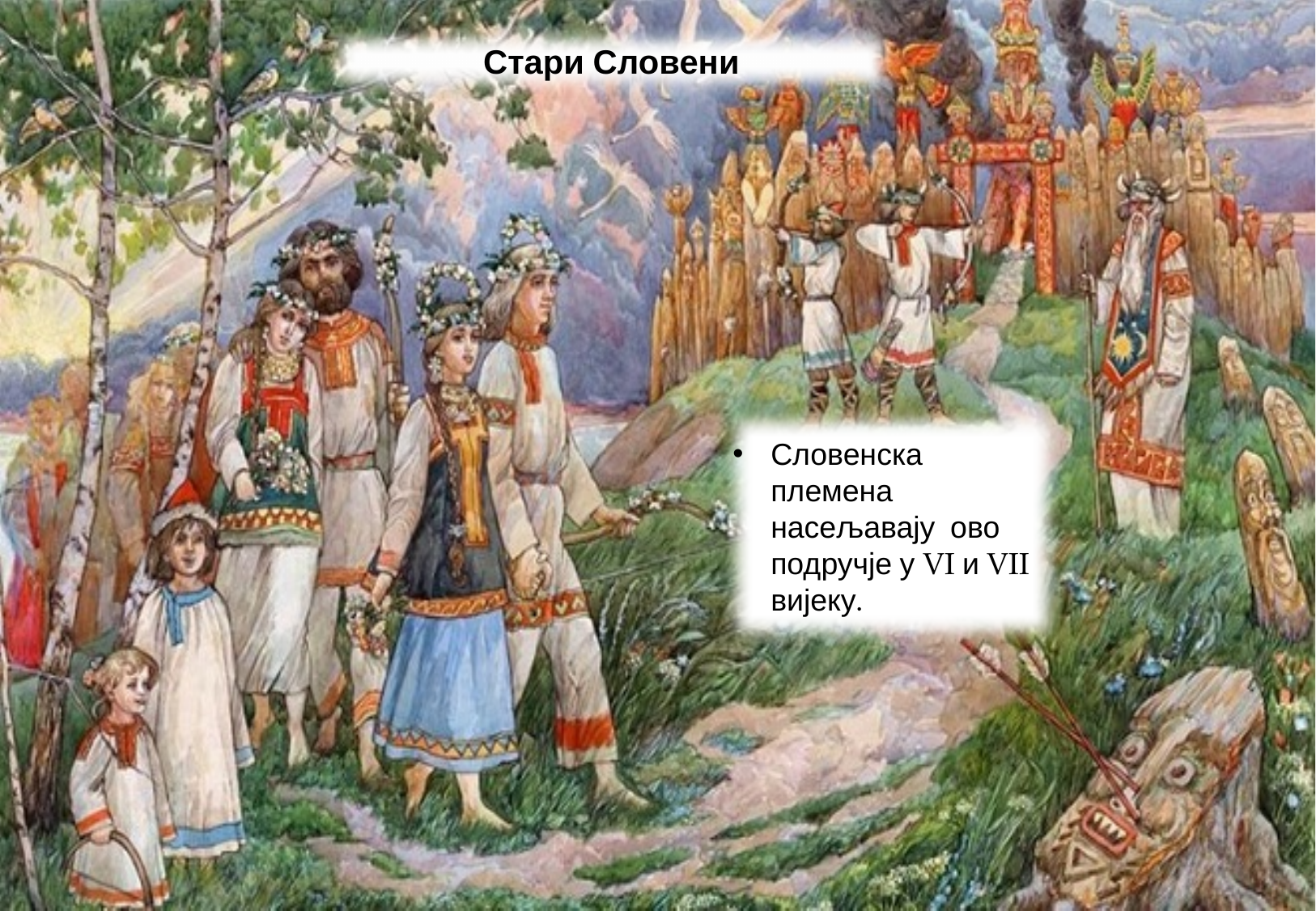

Стари Словени
Словенска племена насељавају  ово подручје у VI и VII вијеку.
#